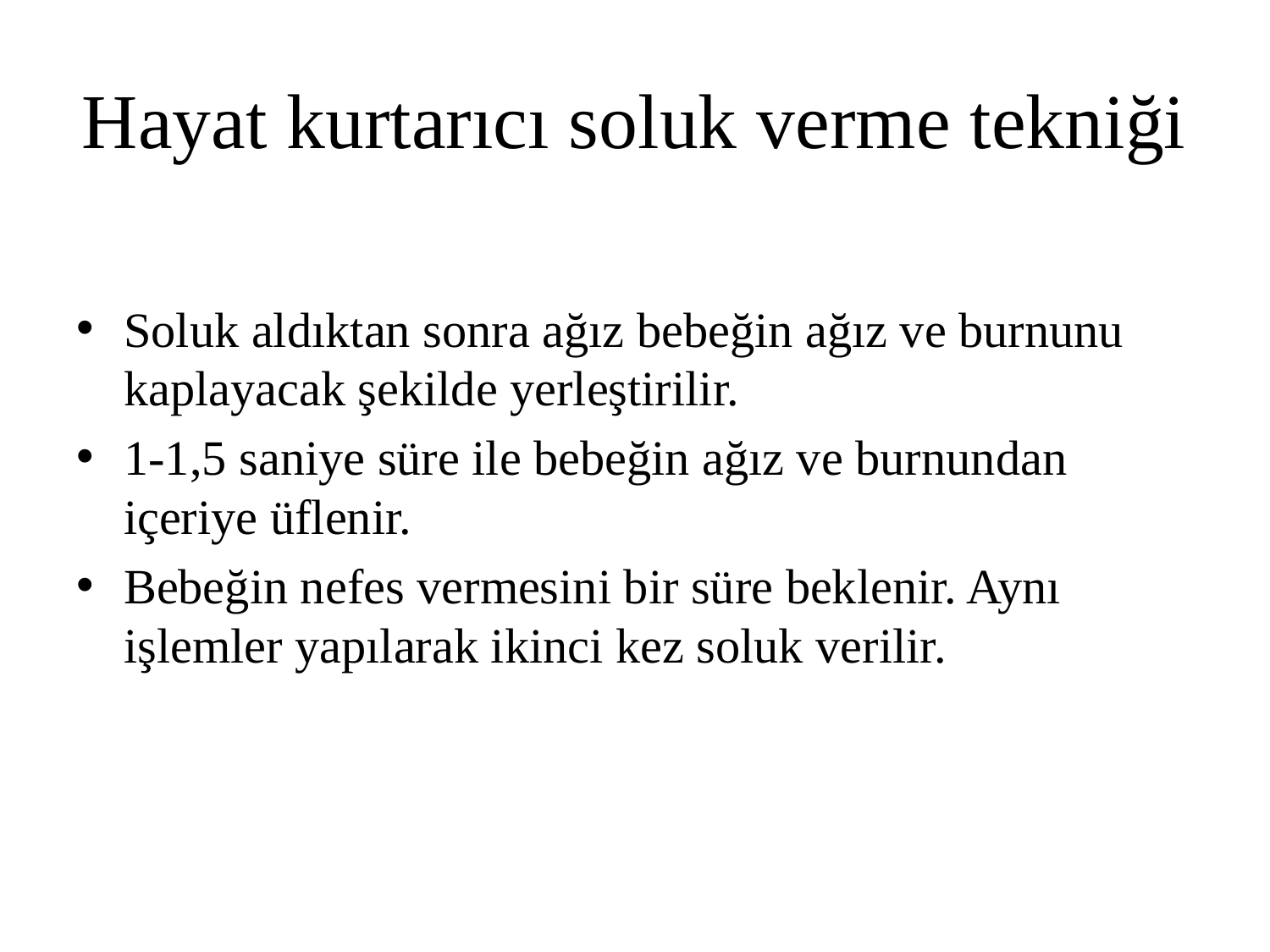

# Hayat kurtarıcı soluk verme tekniği

Soluk aldıktan sonra ağız bebeğin ağız ve burnunu kaplayacak şekilde yerleştirilir.
1-1,5 saniye süre ile bebeğin ağız ve burnundan içeriye üflenir.
Bebeğin nefes vermesini bir süre beklenir. Aynı işlemler yapılarak ikinci kez soluk verilir.